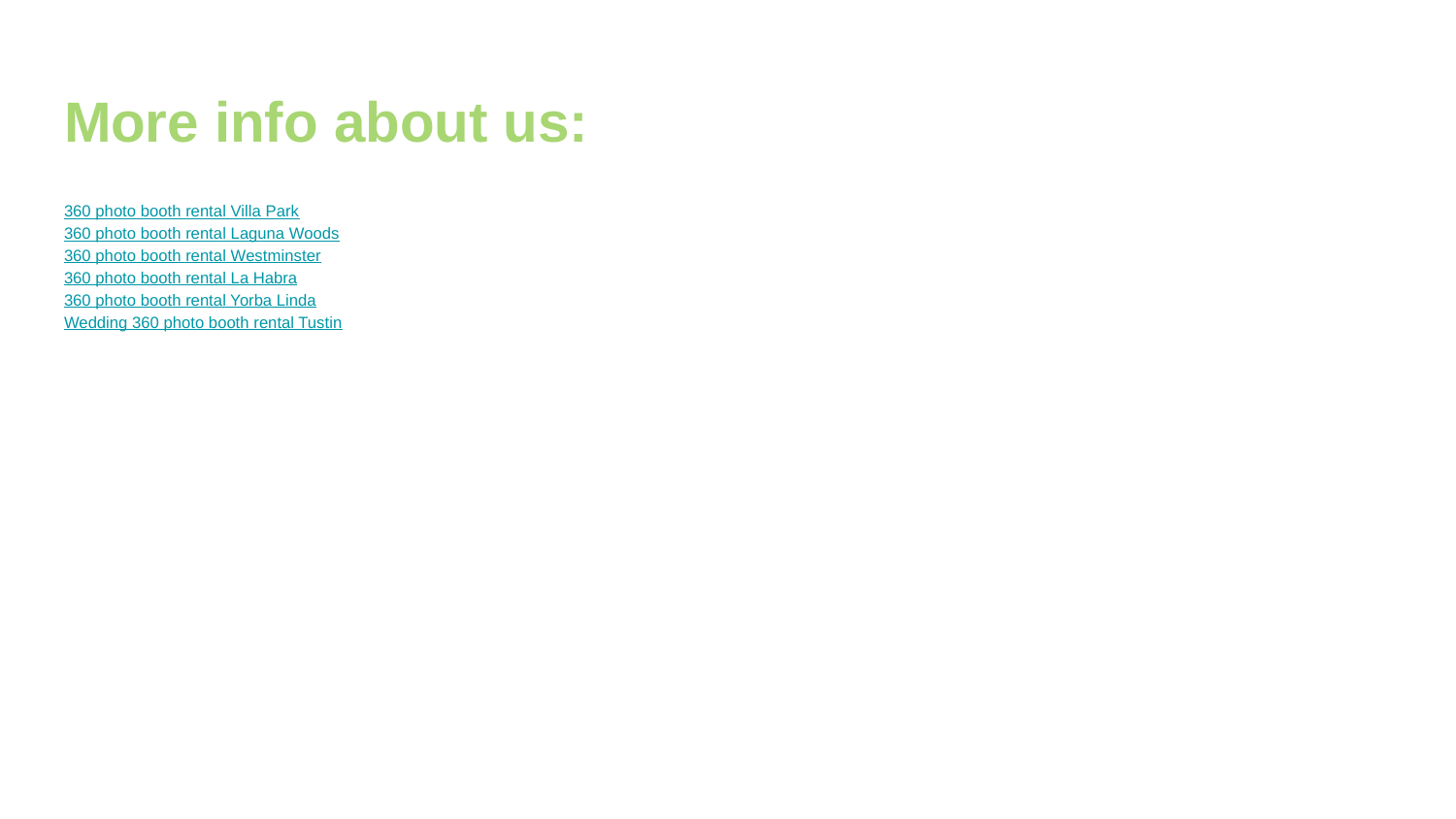

# More info about us:
360 photo booth rental Villa Park
360 photo booth rental Laguna Woods
360 photo booth rental Westminster
360 photo booth rental La Habra
360 photo booth rental Yorba Linda
Wedding 360 photo booth rental Tustin